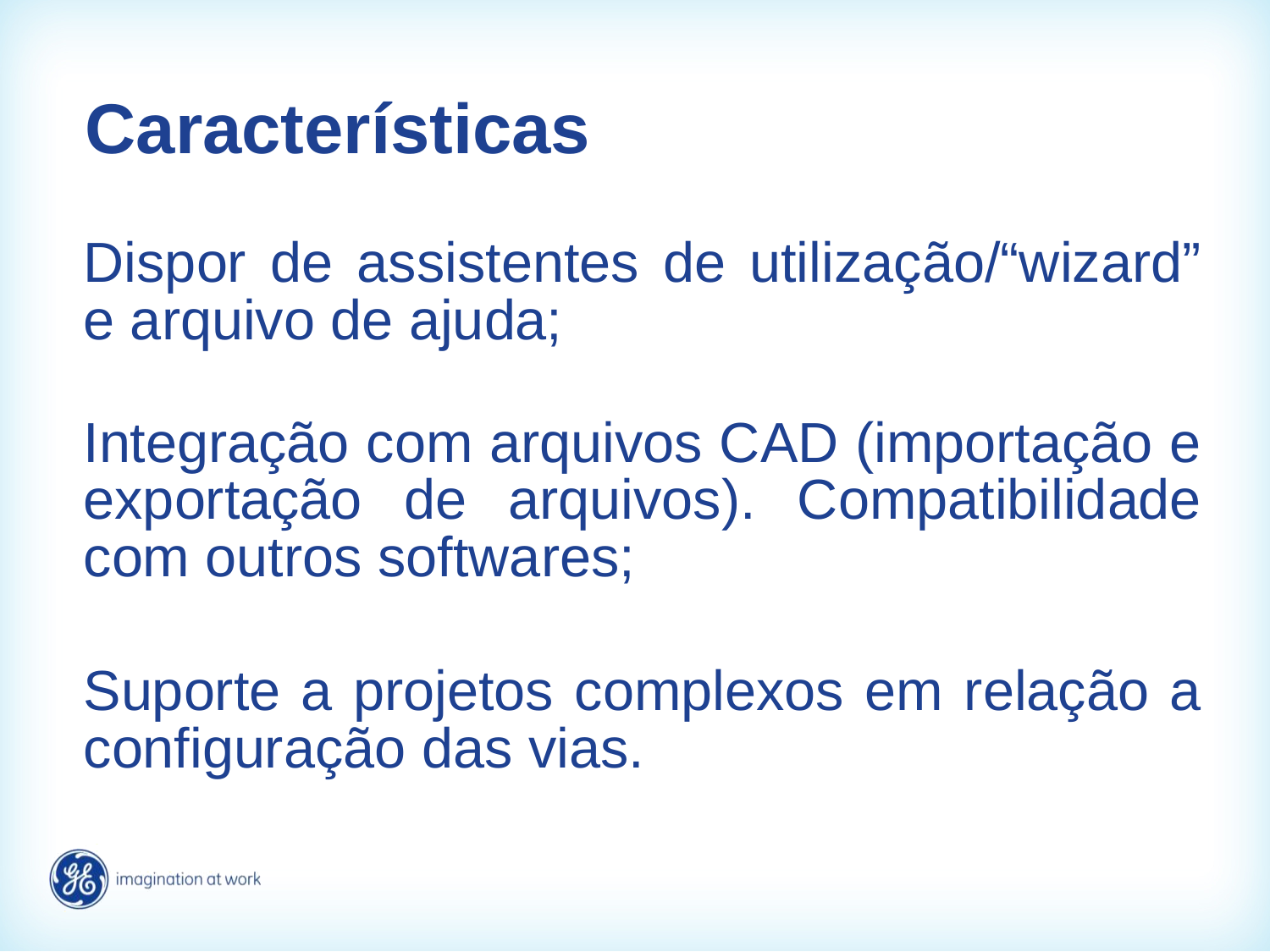

# Características
Dispor de assistentes de utilização/“wizard” e arquivo de ajuda;

Integração com arquivos CAD (importação e exportação de arquivos). Compatibilidade com outros softwares;

Suporte a projetos complexos em relação a configuração das vias.